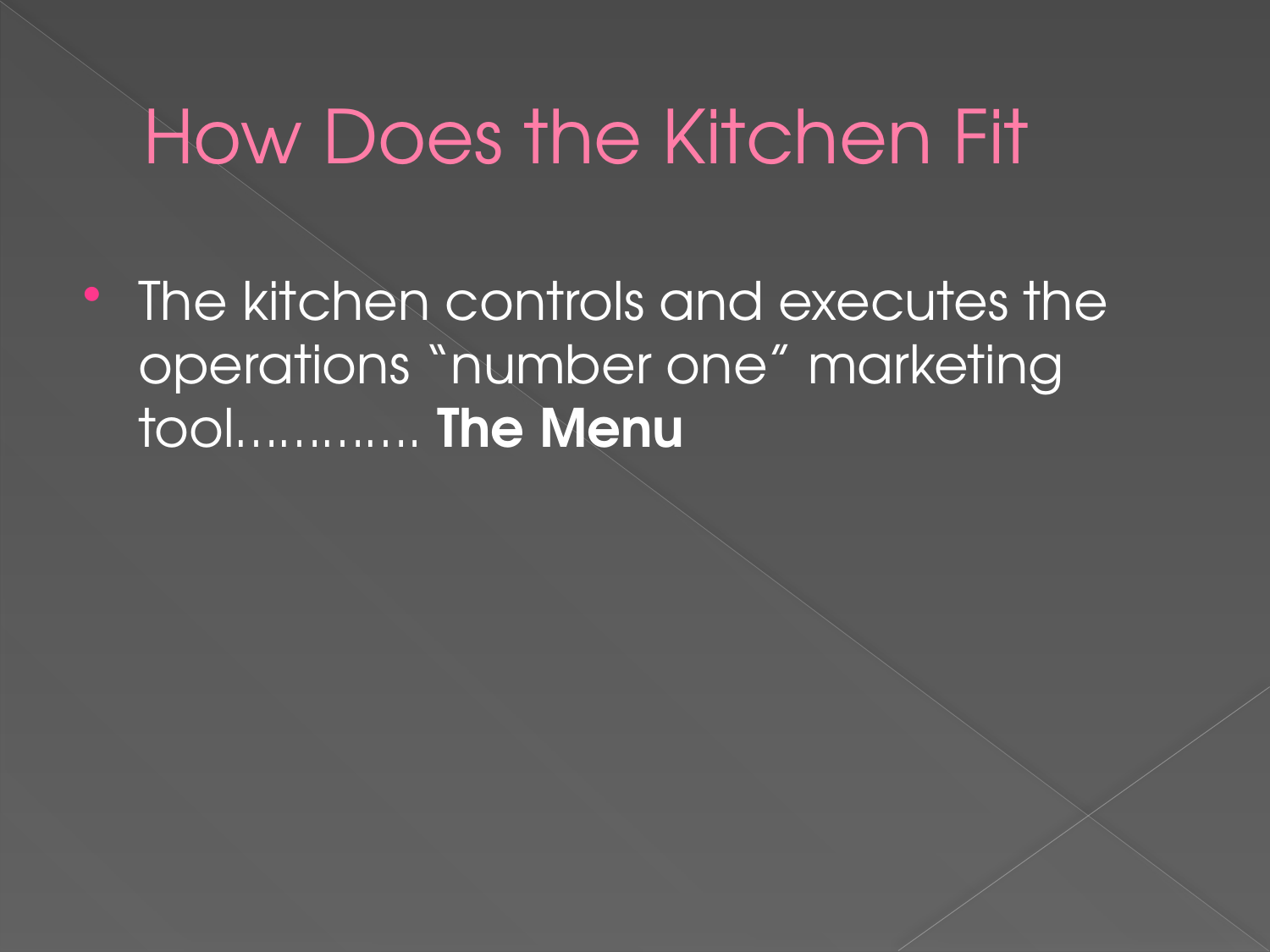

# How Does the Kitchen Fit
The kitchen controls and executes the operations “number one” marketing tool…………. The Menu